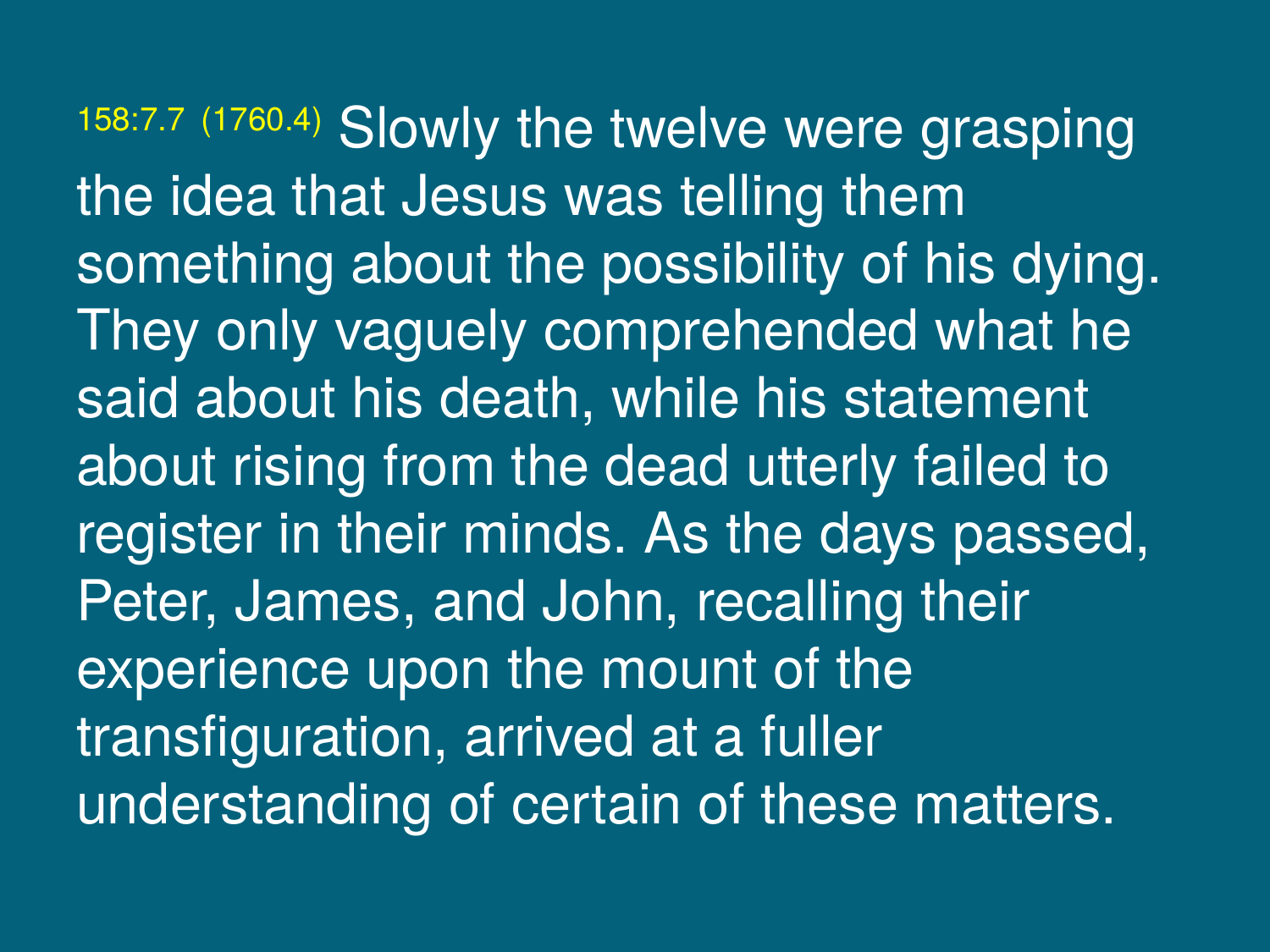

158:7.7 (1760.4) Slowly the twelve were grasping the idea that Jesus was telling them something about the possibility of his dying. They only vaguely comprehended what he said about his death, while his statement about rising from the dead utterly failed to register in their minds. As the days passed, Peter, James, and John, recalling their experience upon the mount of the transfiguration, arrived at a fuller understanding of certain of these matters.